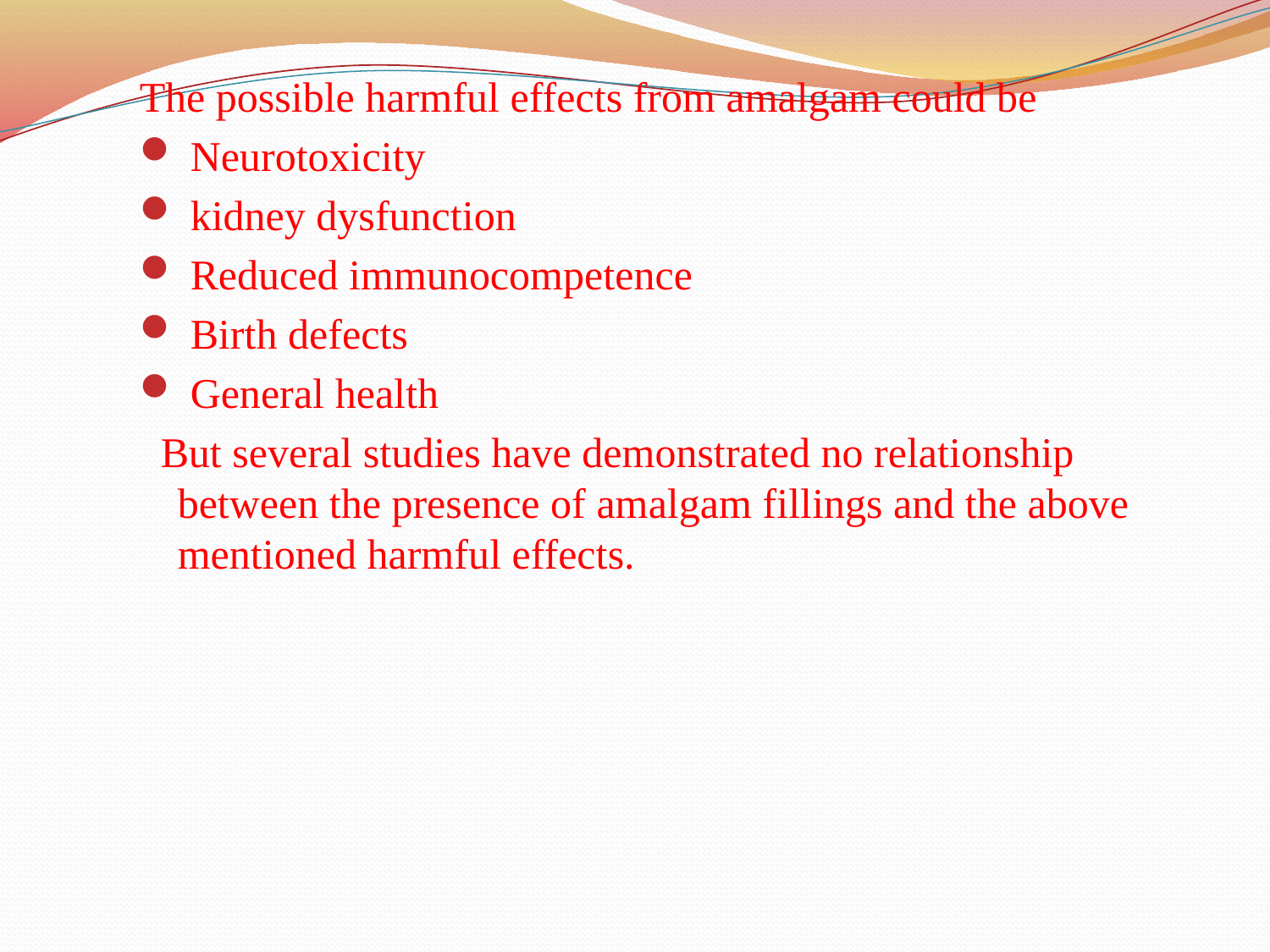

The possible harmful effects from amalgam could be
 Neurotoxicity
 kidney dysfunction
 Reduced immunocompetence
 Birth defects
 General health
  But several studies have demonstrated no relationship between the presence of amalgam fillings and the above mentioned harmful effects.